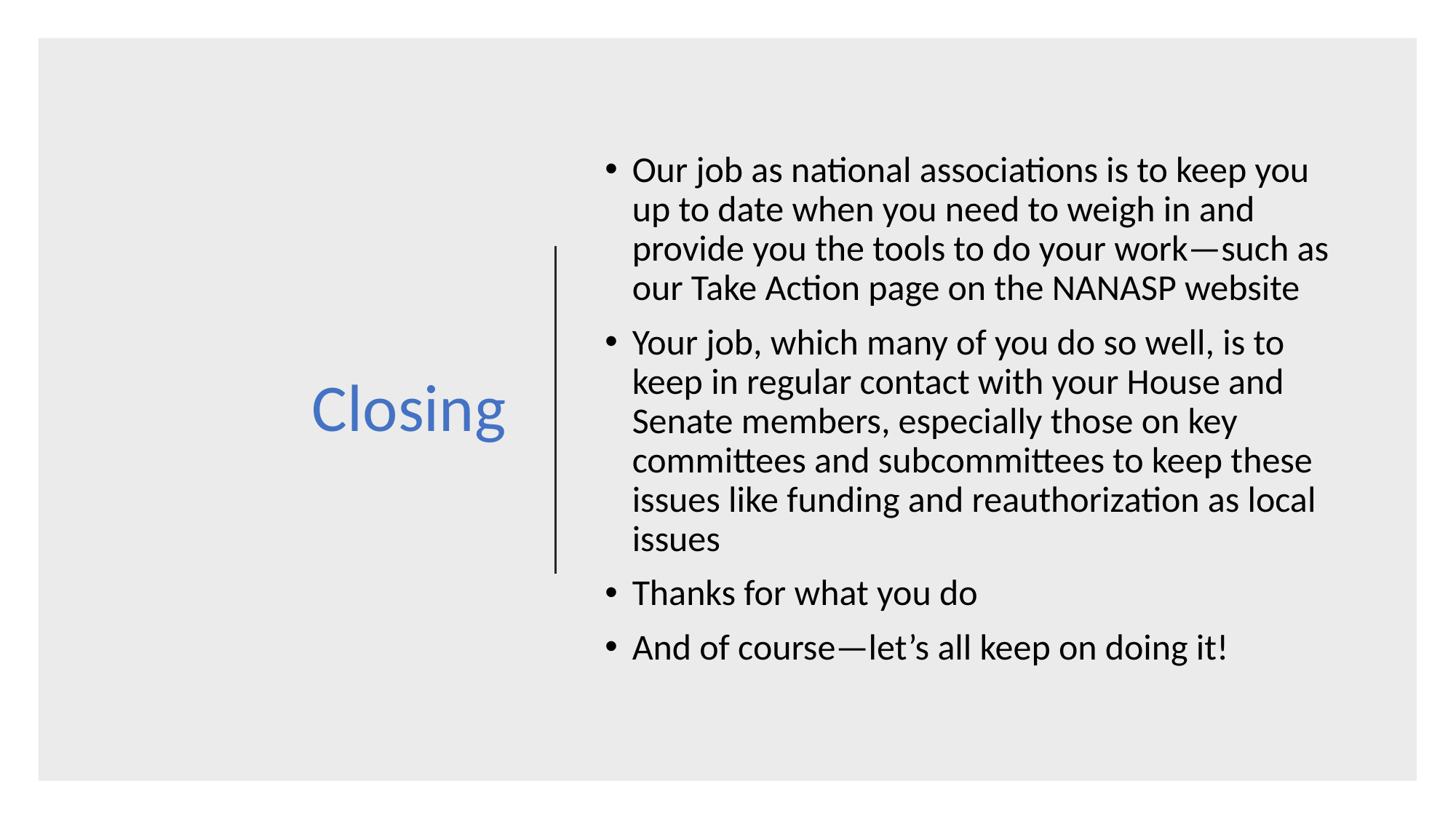

# Closing
Our job as national associations is to keep you up to date when you need to weigh in and provide you the tools to do your work—such as our Take Action page on the NANASP website
Your job, which many of you do so well, is to keep in regular contact with your House and Senate members, especially those on key committees and subcommittees to keep these issues like funding and reauthorization as local issues
Thanks for what you do
And of course—let’s all keep on doing it!